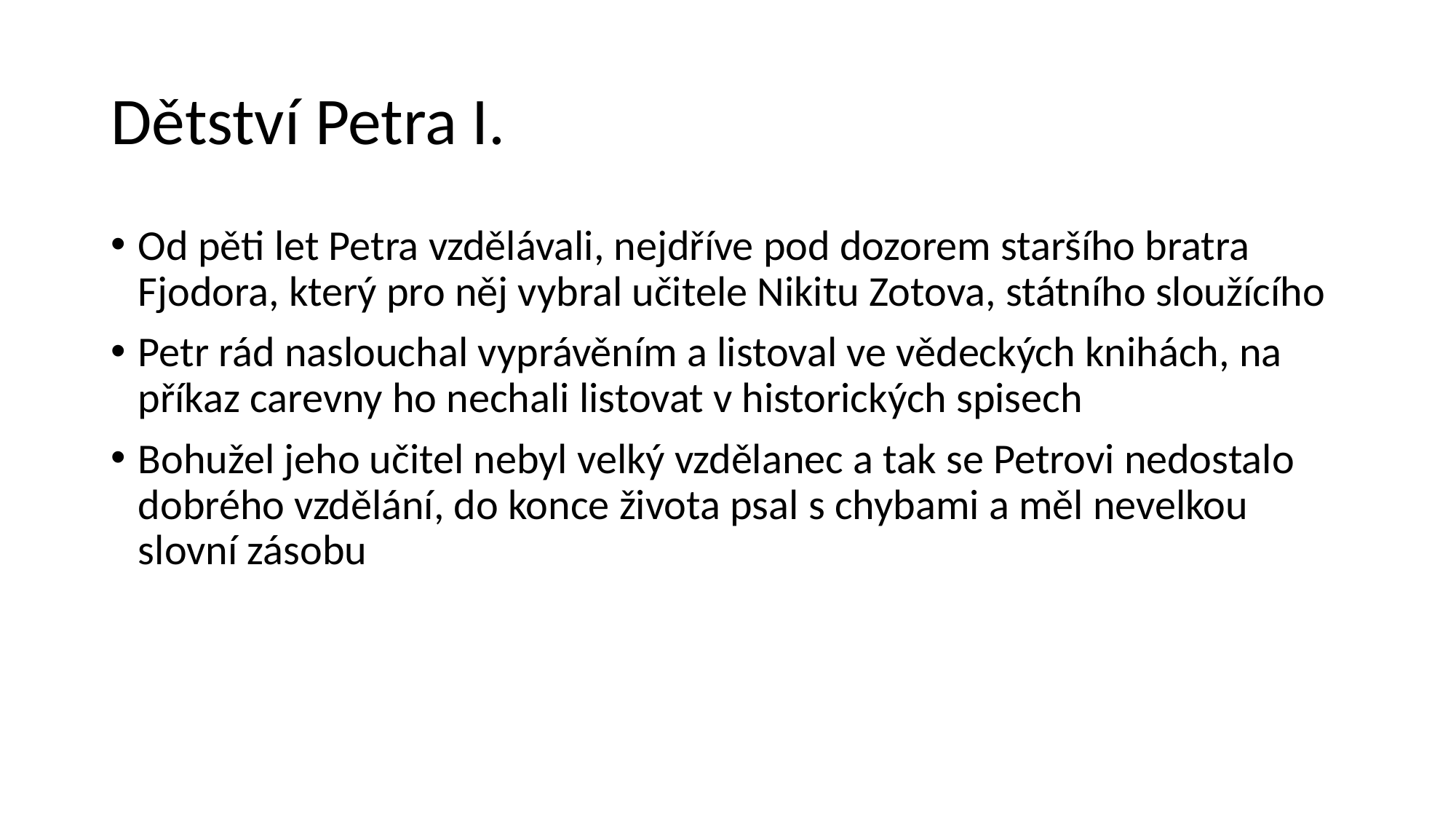

# Dětství Petra I.
Od pěti let Petra vzdělávali, nejdříve pod dozorem staršího bratra Fjodora, který pro něj vybral učitele Nikitu Zotova, státního sloužícího
Petr rád naslouchal vyprávěním a listoval ve vědeckých knihách, na příkaz carevny ho nechali listovat v historických spisech
Bohužel jeho učitel nebyl velký vzdělanec a tak se Petrovi nedostalo dobrého vzdělání, do konce života psal s chybami a měl nevelkou slovní zásobu